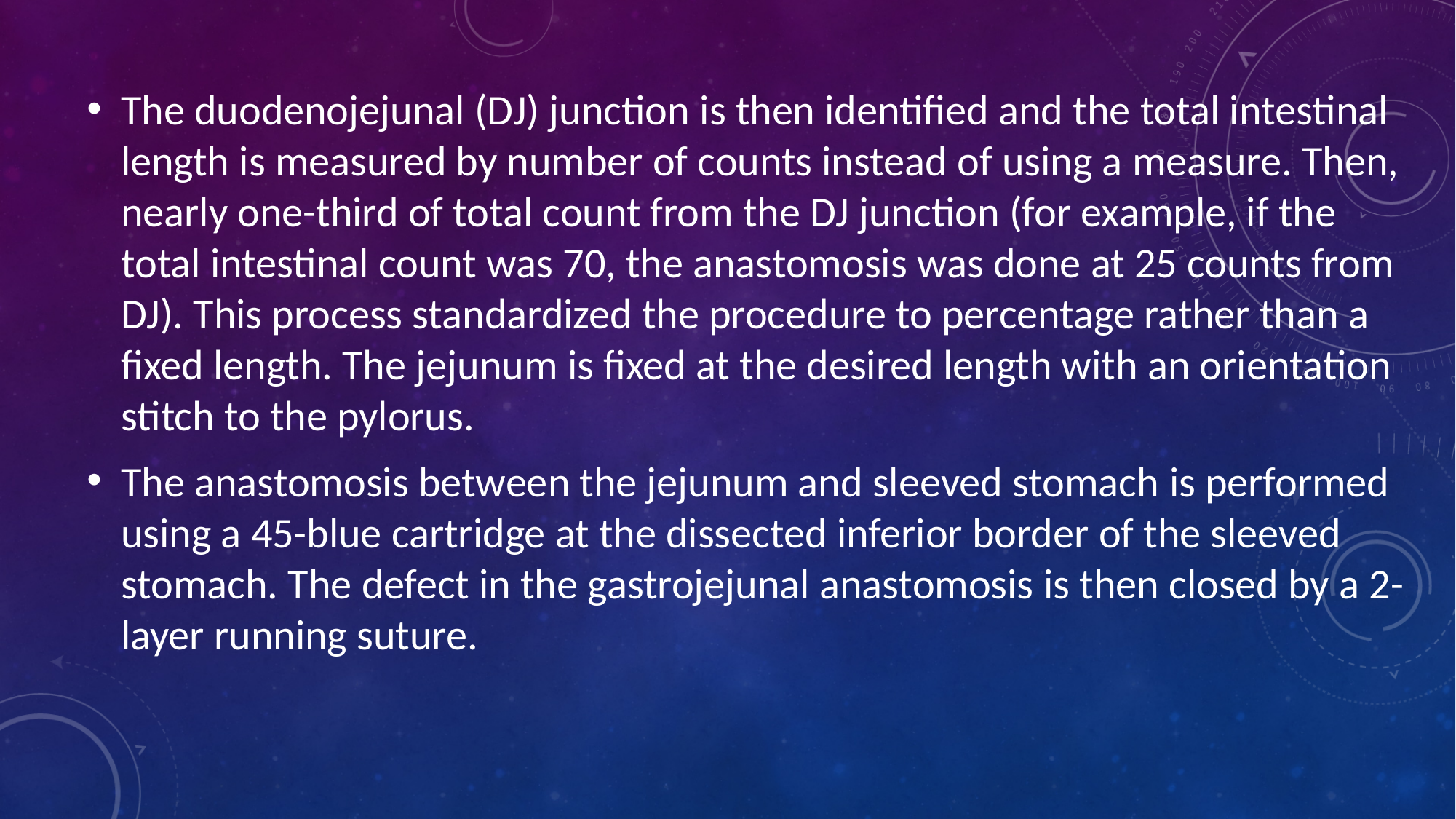

The duodenojejunal (DJ) junction is then identified and the total intestinal length is measured by number of counts instead of using a measure. Then, nearly one-third of total count from the DJ junction (for example, if the total intestinal count was 70, the anastomosis was done at 25 counts from DJ). This process standardized the procedure to percentage rather than a fixed length. The jejunum is fixed at the desired length with an orientation stitch to the pylorus.
The anastomosis between the jejunum and sleeved stomach is performed using a 45-blue cartridge at the dissected inferior border of the sleeved stomach. The defect in the gastrojejunal anastomosis is then closed by a 2-layer running suture.